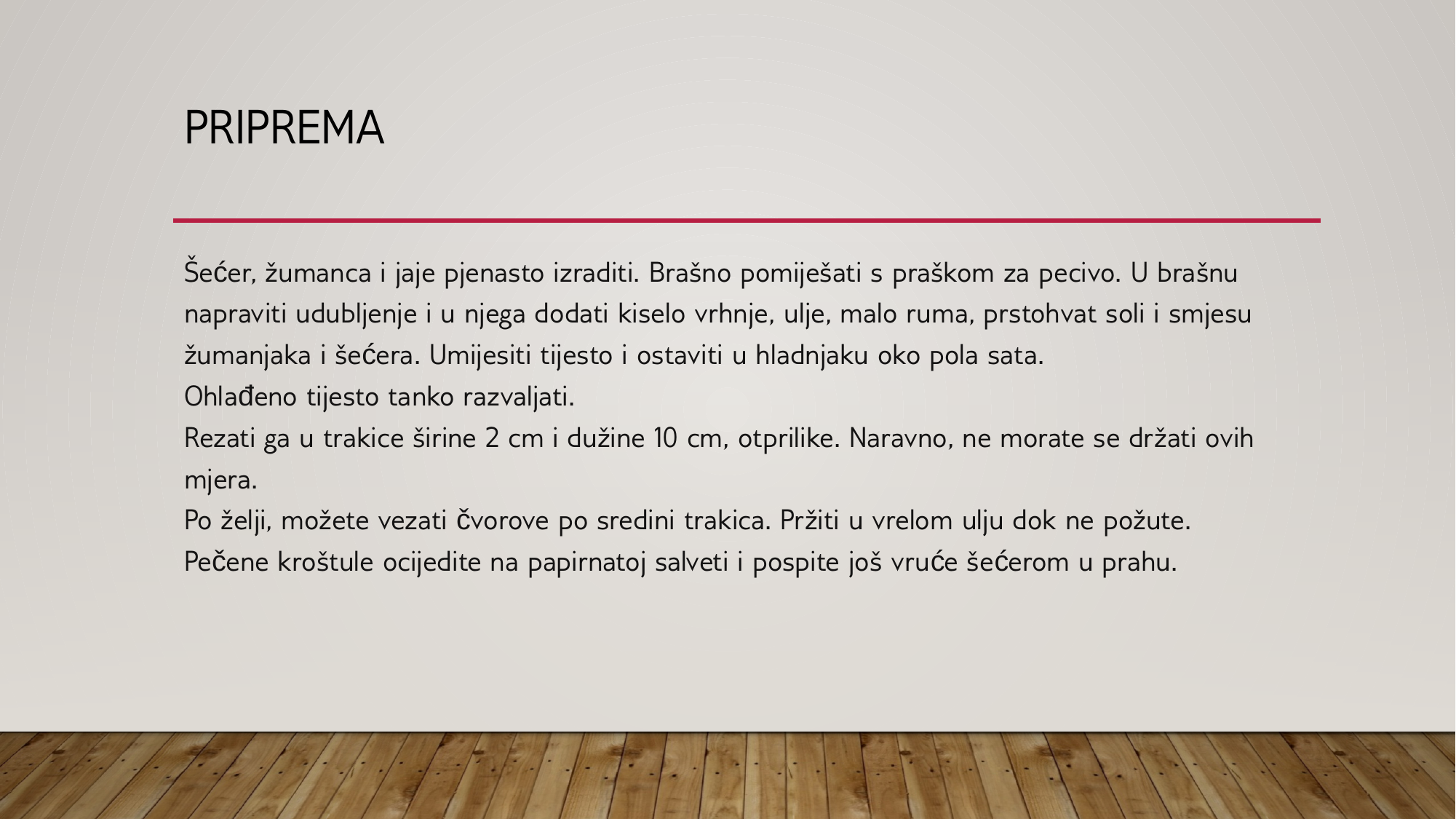

# PRIPREMA
Šećer, žumanca i jaje pjenasto izraditi. Brašno pomiješati s praškom za pecivo. U brašnu napraviti udubljenje i u njega dodati kiselo vrhnje, ulje, malo ruma, prstohvat soli i smjesu žumanjaka i šećera. Umijesiti tijesto i ostaviti u hladnjaku oko pola sata.
Ohlađeno tijesto tanko razvaljati.
Rezati ga u trakice širine 2 cm i dužine 10 cm, otprilike. Naravno, ne morate se držati ovih mjera.
Po želji, možete vezati čvorove po sredini trakica. Pržiti u vrelom ulju dok ne požute.
Pečene kroštule ocijedite na papirnatoj salveti i pospite još vruće šećerom u prahu.